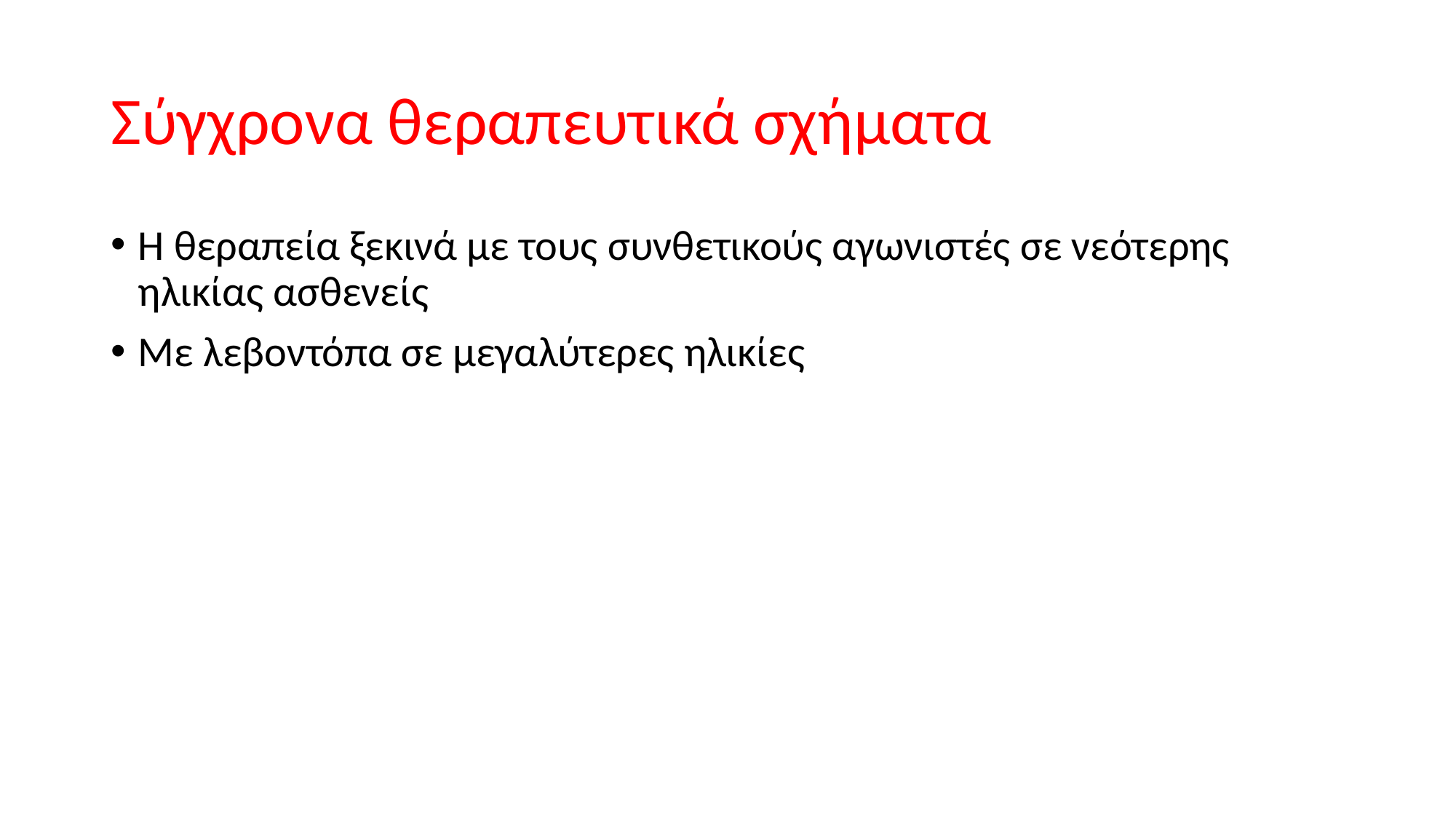

# Σύγχρονα θεραπευτικά σχήματα
Η θεραπεία ξεκινά με τους συνθετικούς αγωνιστές σε νεότερης ηλικίας ασθενείς
Με λεβοντόπα σε μεγαλύτερες ηλικίες